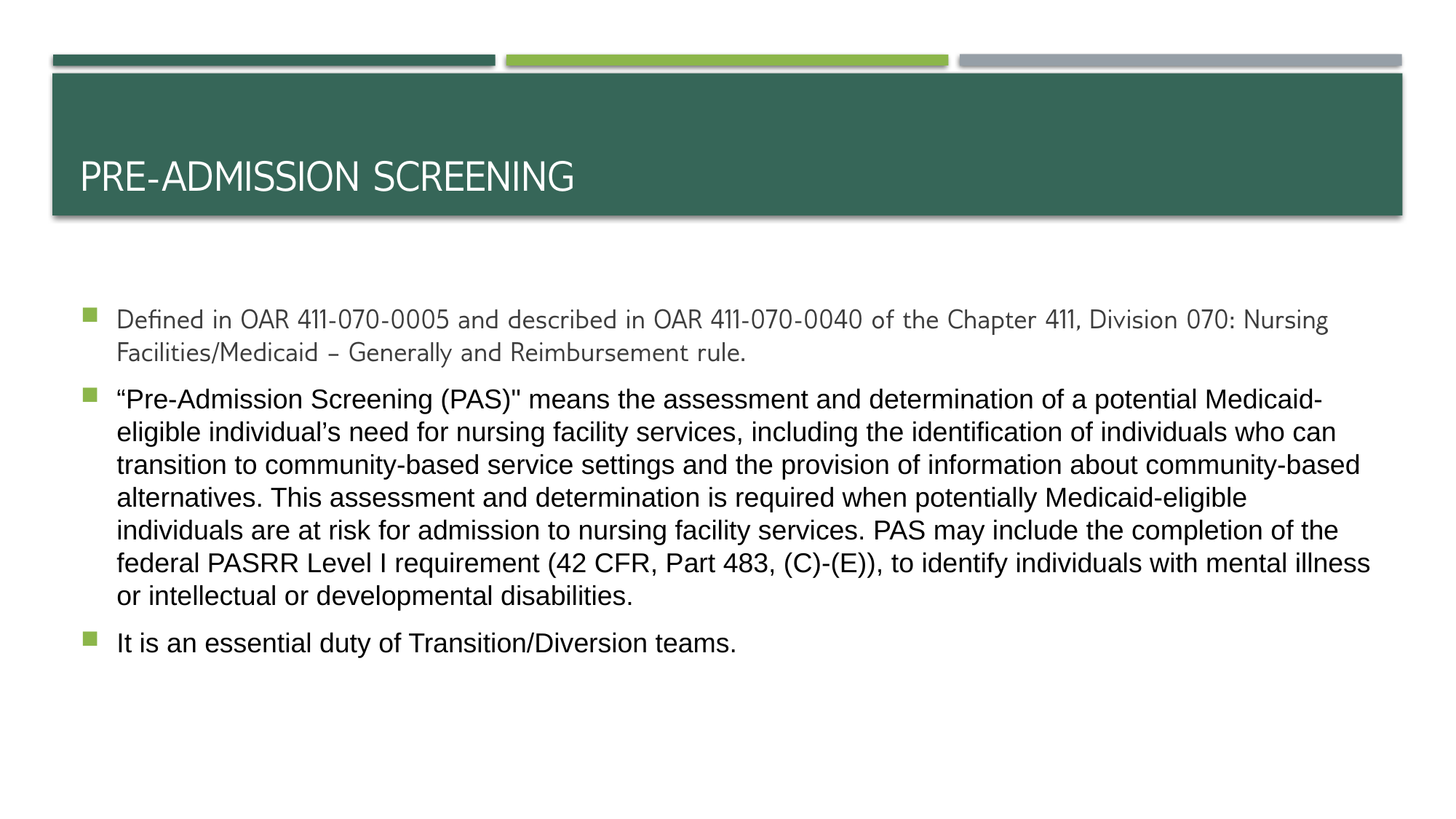

# Pre-Admission Screening
Defined in OAR 411-070-0005 and described in OAR 411-070-0040 of the Chapter 411, Division 070: Nursing Facilities/Medicaid – Generally and Reimbursement rule.
“Pre-Admission Screening (PAS)" means the assessment and determination of a potential Medicaid-eligible individual’s need for nursing facility services, including the identification of individuals who can transition to community-based service settings and the provision of information about community-based alternatives. This assessment and determination is required when potentially Medicaid-eligible individuals are at risk for admission to nursing facility services. PAS may include the completion of the federal PASRR Level I requirement (42 CFR, Part 483, (C)-(E)), to identify individuals with mental illness or intellectual or developmental disabilities.
It is an essential duty of Transition/Diversion teams.